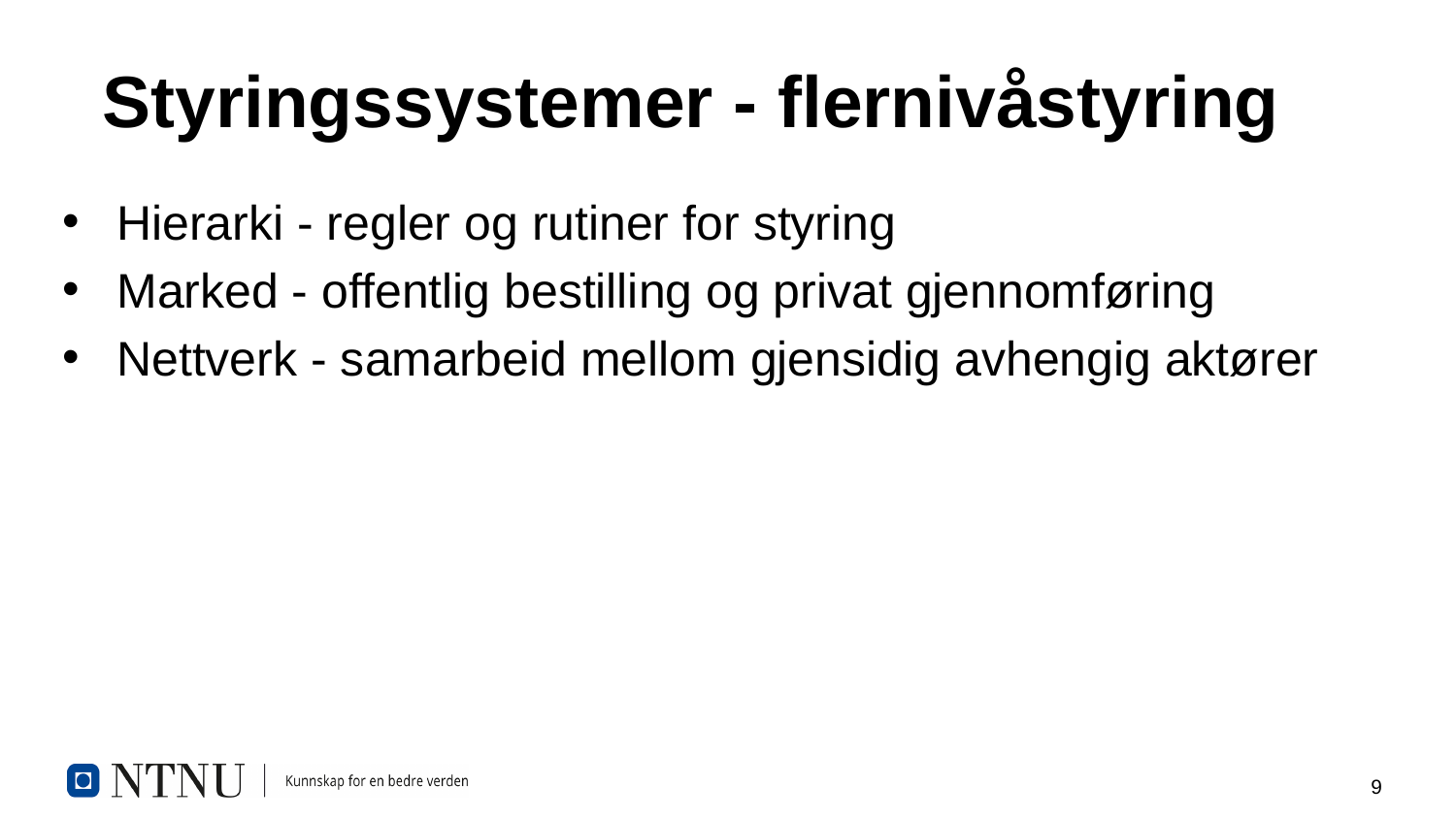

# Styringssystemer - flernivåstyring
Hierarki - regler og rutiner for styring
Marked - offentlig bestilling og privat gjennomføring
Nettverk - samarbeid mellom gjensidig avhengig aktører